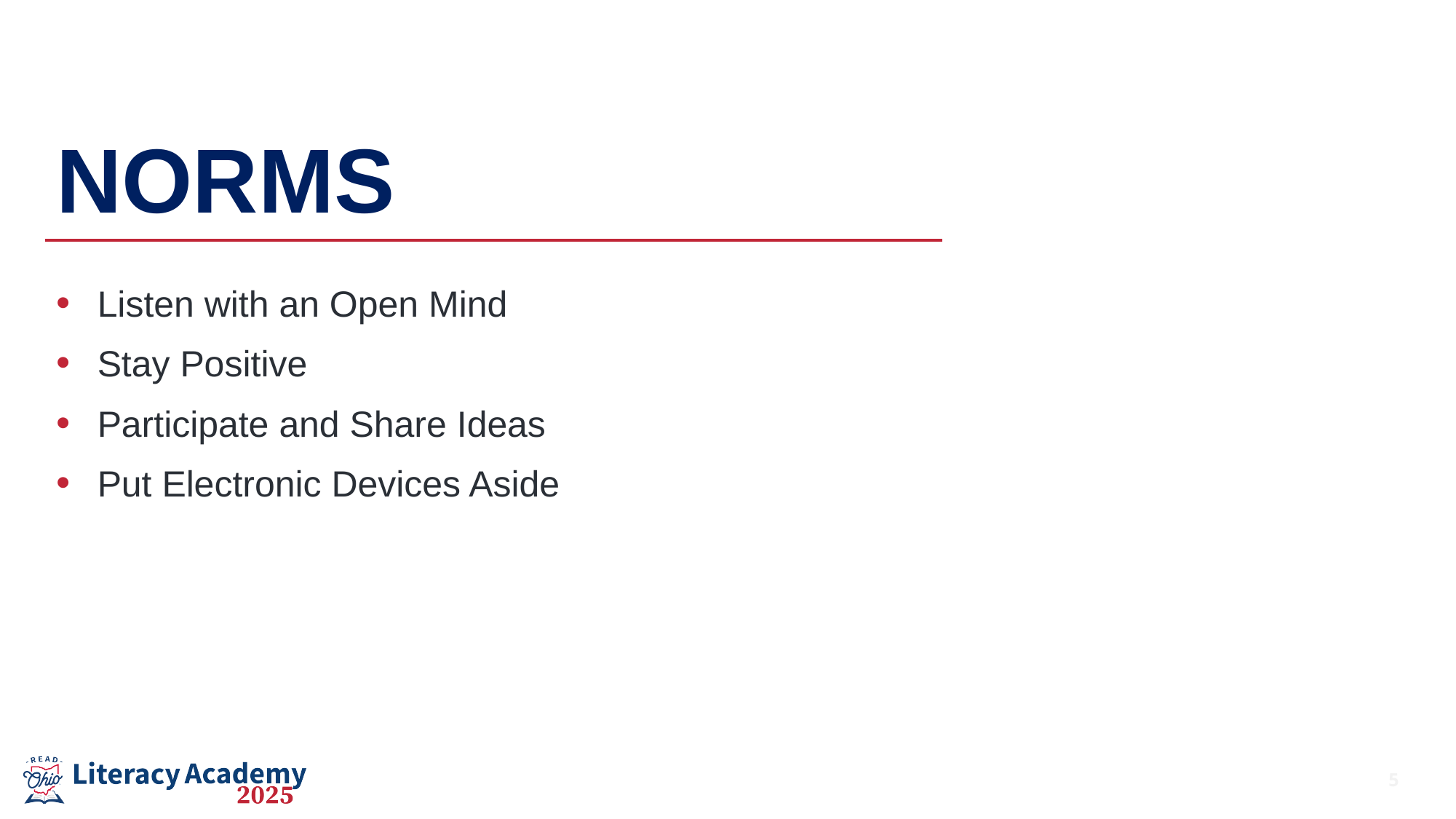

# Norms
Listen with an Open Mind
Stay Positive
Participate and Share Ideas
Put Electronic Devices Aside

5